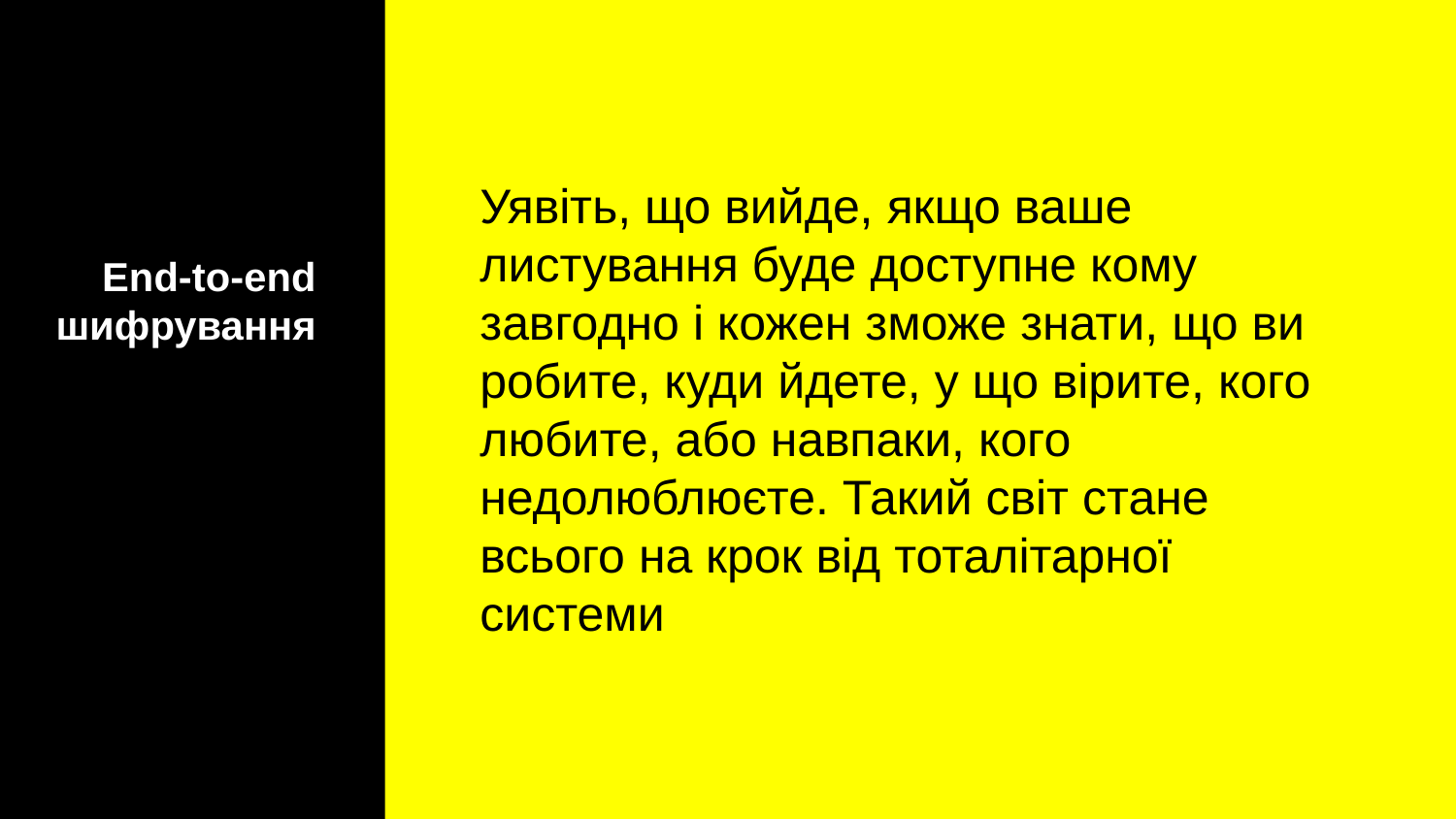

Уявіть, що вийде, якщо ваше листування буде доступне кому завгодно і кожен зможе знати, що ви робите, куди йдете, у що вірите, кого любите, або навпаки, кого недолюблюєте. Такий світ стане всього на крок від тоталітарної системи

# End-to-end шифрування